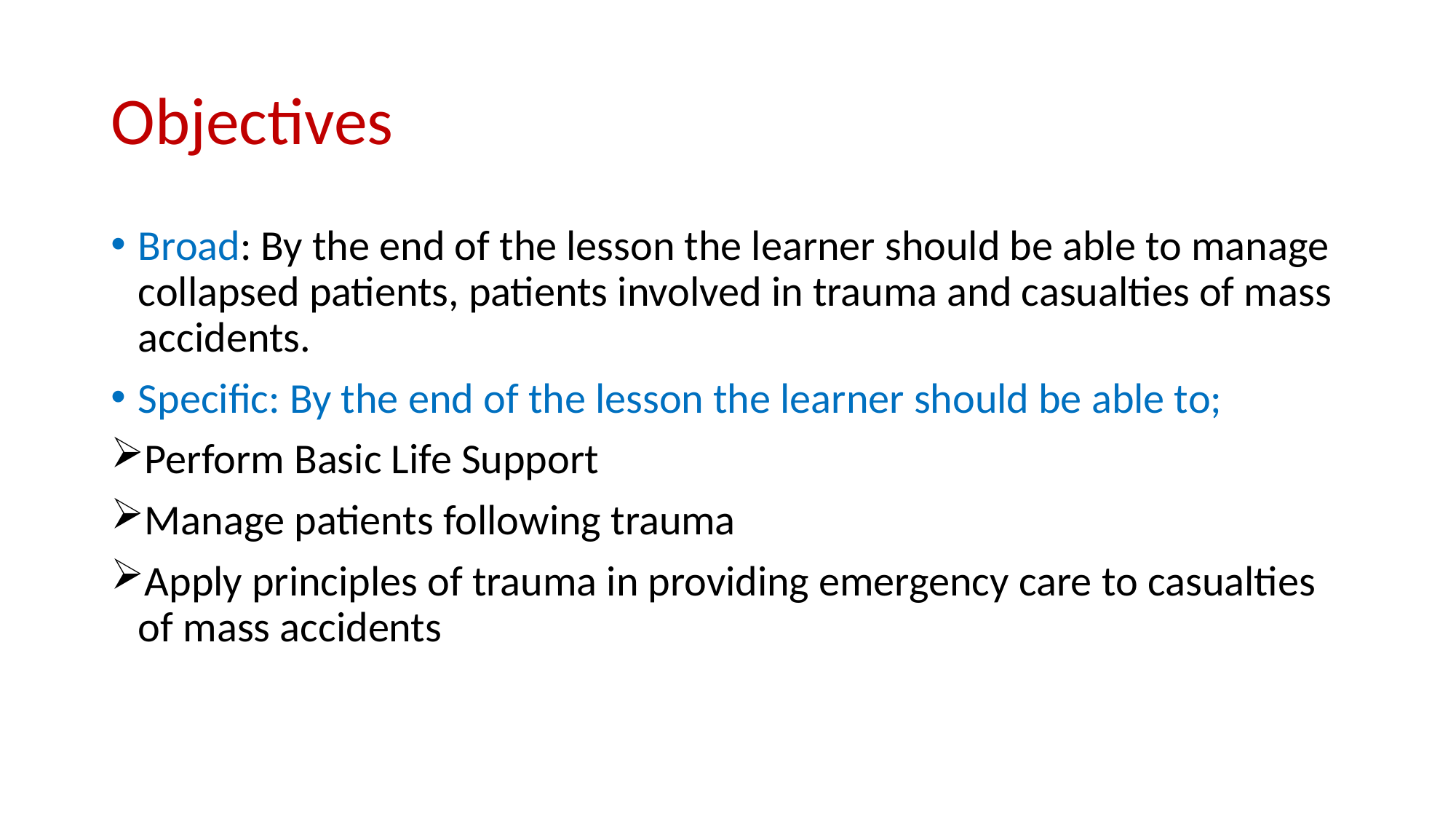

# Objectives
Broad: By the end of the lesson the learner should be able to manage collapsed patients, patients involved in trauma and casualties of mass accidents.
Specific: By the end of the lesson the learner should be able to;
Perform Basic Life Support
Manage patients following trauma
Apply principles of trauma in providing emergency care to casualties of mass accidents